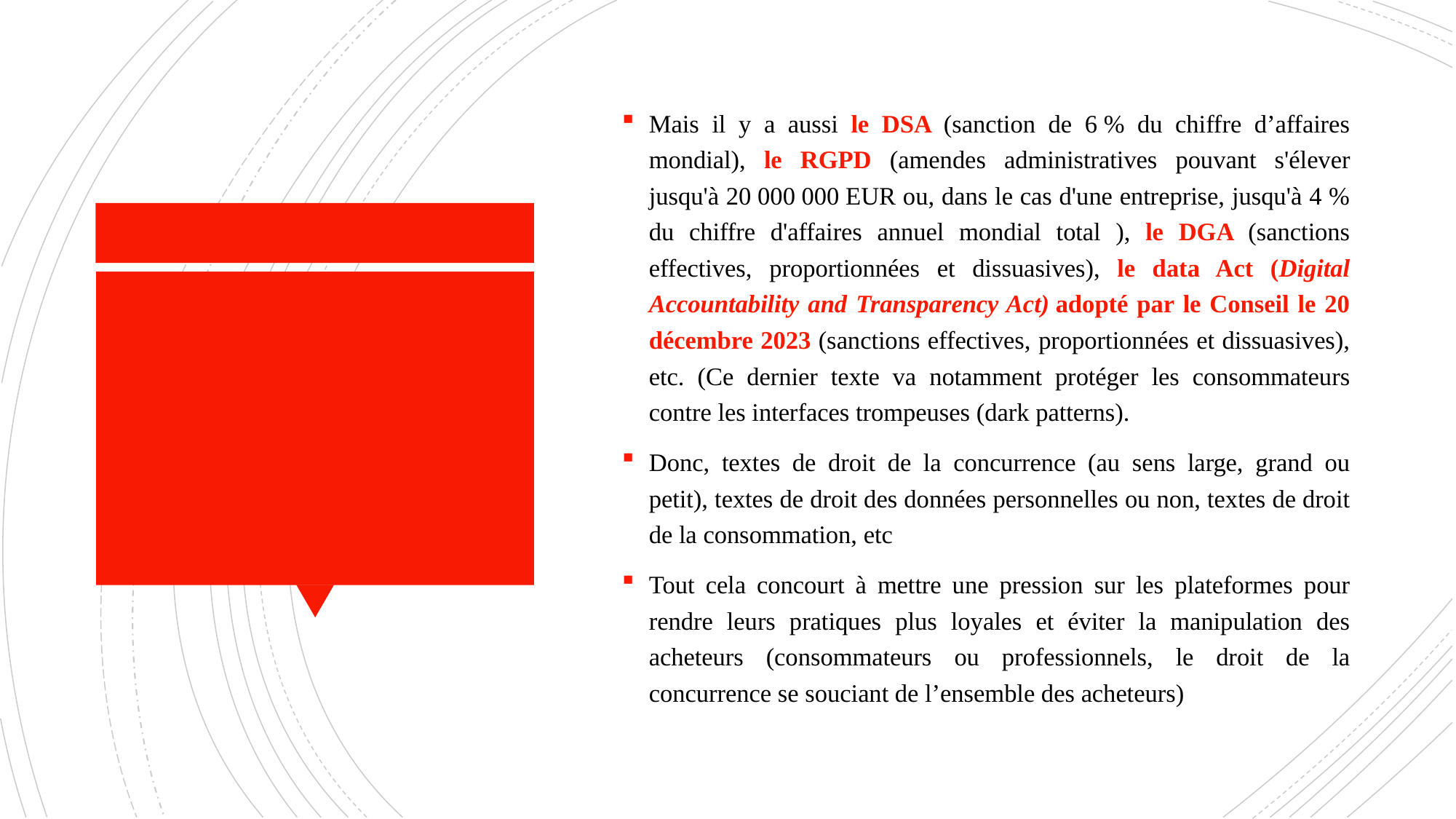

Mais il y a aussi le DSA (sanction de 6 % du chiffre d’affaires mondial), le RGPD (amendes administratives pouvant s'élever jusqu'à 20 000 000 EUR ou, dans le cas d'une entreprise, jusqu'à 4 % du chiffre d'affaires annuel mondial total ), le DGA (sanctions effectives, proportionnées et dissuasives), le data Act (Digital Accountability and Transparency Act) adopté par le Conseil le 20 décembre 2023 (sanctions effectives, proportionnées et dissuasives), etc. (Ce dernier texte va notamment protéger les consommateurs contre les interfaces trompeuses (dark patterns).
Donc, textes de droit de la concurrence (au sens large, grand ou petit), textes de droit des données personnelles ou non, textes de droit de la consommation, etc
Tout cela concourt à mettre une pression sur les plateformes pour rendre leurs pratiques plus loyales et éviter la manipulation des acheteurs (consommateurs ou professionnels, le droit de la concurrence se souciant de l’ensemble des acheteurs)

#